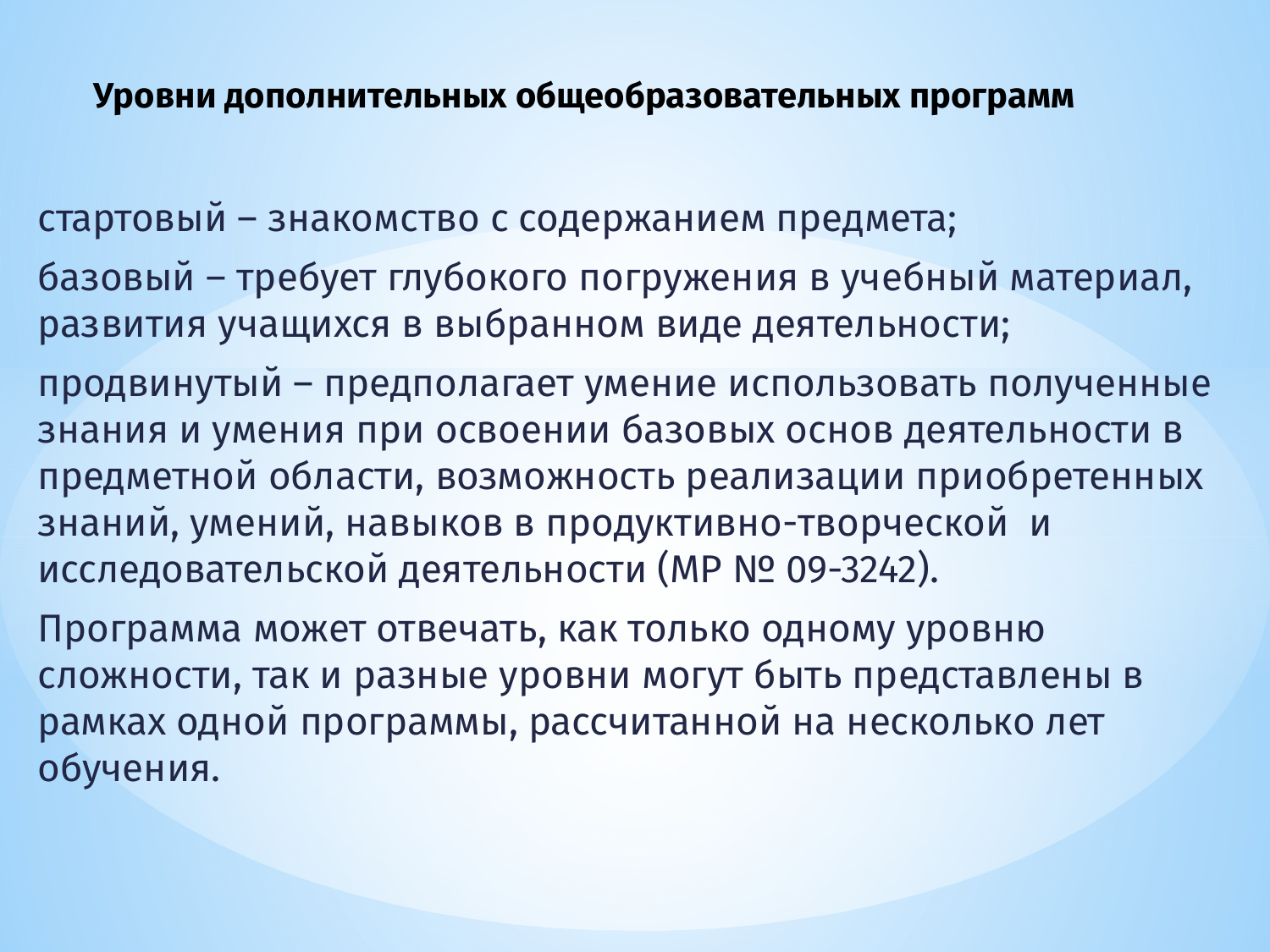

# Уровни дополнительных общеобразовательных программ
стартовый – знакомство с содержанием предмета;
базовый – требует глубокого погружения в учебный материал, развития учащихся в выбранном виде деятельности;
продвинутый – предполагает умение использовать полученные знания и умения при освоении базовых основ деятельности в предметной области, возможность реализации приобретенных знаний, умений, навыков в продуктивно-творческой  и исследовательской деятельности (МР № 09-3242).
Программа может отвечать, как только одному уровню сложности, так и разные уровни могут быть представлены в рамках одной программы, рассчитанной на несколько лет обучения.